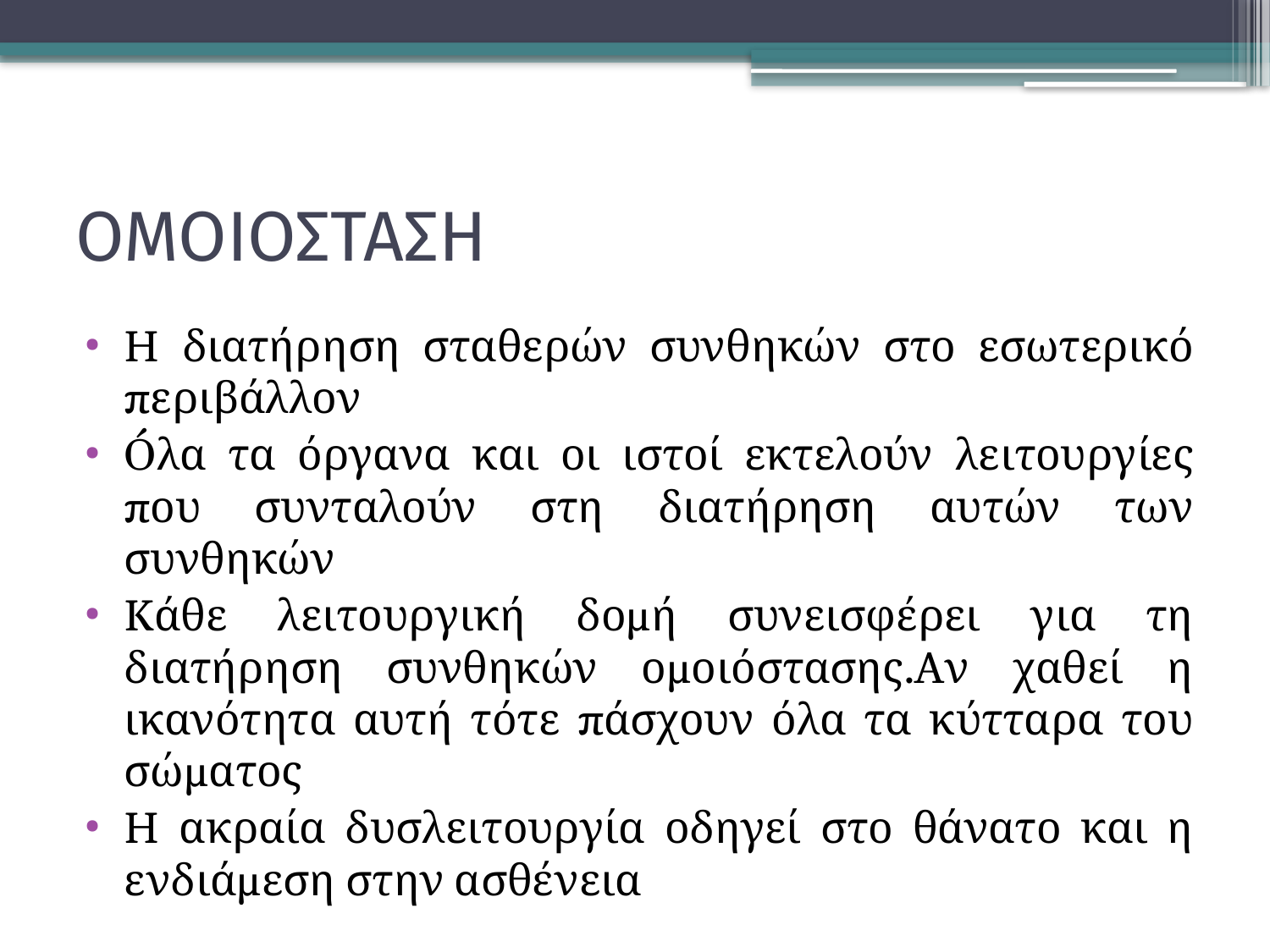

# ΟΜΟΙΟΣΤΑΣΗ
Η διατήρηση σταθερών συνθηκών στο εσωτερικό περιβάλλον
Όλα τα όργανα και οι ιστοί εκτελούν λειτουργίες που συνταλούν στη διατήρηση αυτών των συνθηκών
Κάθε λειτουργική δομή συνεισφέρει για τη διατήρηση συνθηκών ομοιόστασης.Αν χαθεί η ικανότητα αυτή τότε πάσχουν όλα τα κύτταρα του σώματος
Η ακραία δυσλειτουργία οδηγεί στο θάνατο και η ενδιάμεση στην ασθένεια